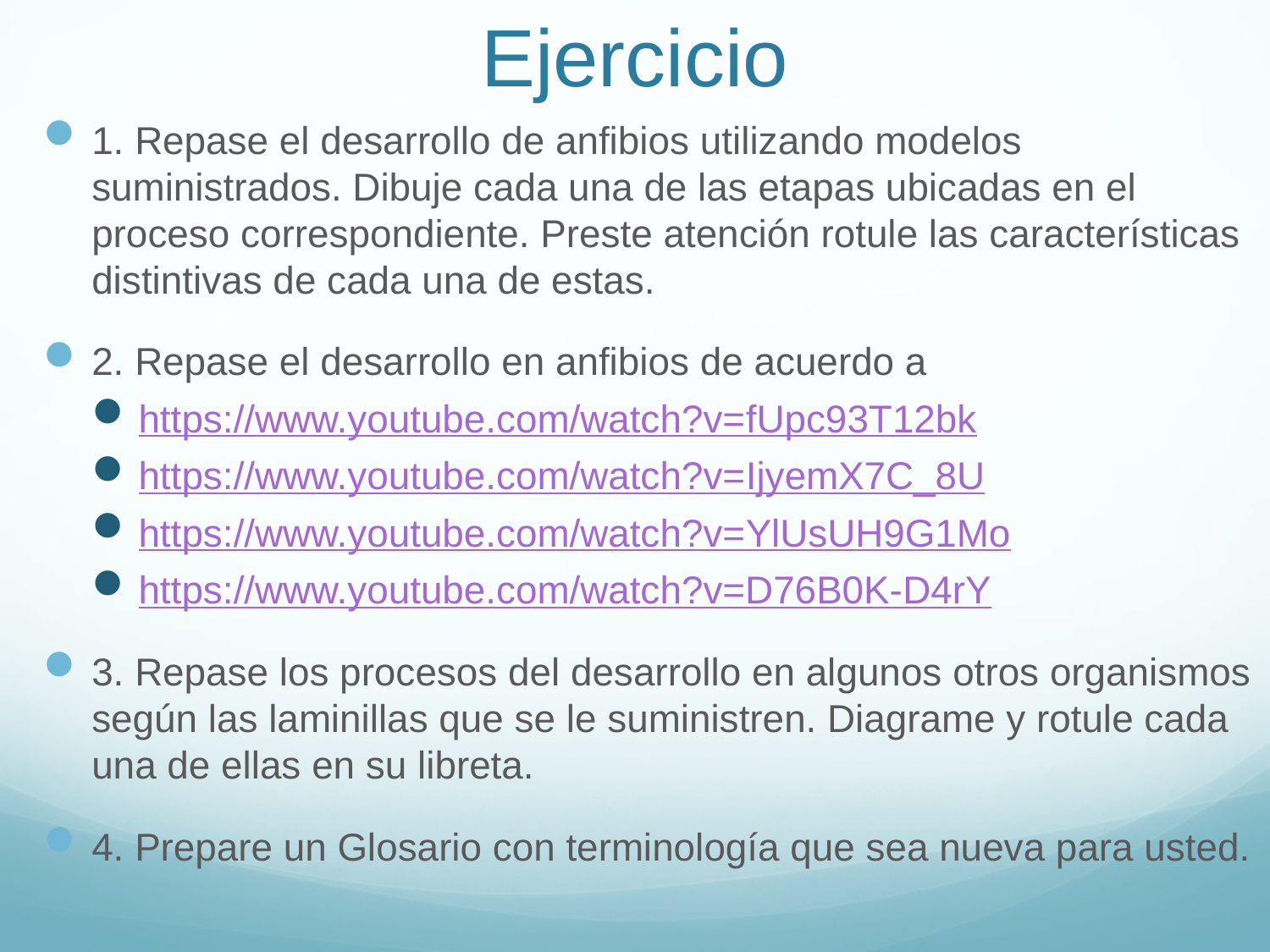

# Ejercicio
1. Repase el desarrollo de anfibios utilizando modelos suministrados. Dibuje cada una de las etapas ubicadas en el proceso correspondiente. Preste atención rotule las características distintivas de cada una de estas.
2. Repase el desarrollo en anfibios de acuerdo a
https://www.youtube.com/watch?v=fUpc93T12bk
https://www.youtube.com/watch?v=IjyemX7C_8U
https://www.youtube.com/watch?v=YlUsUH9G1Mo
https://www.youtube.com/watch?v=D76B0K-D4rY
3. Repase los procesos del desarrollo en algunos otros organismos según las laminillas que se le suministren. Diagrame y rotule cada una de ellas en su libreta.
4. Prepare un Glosario con terminología que sea nueva para usted.